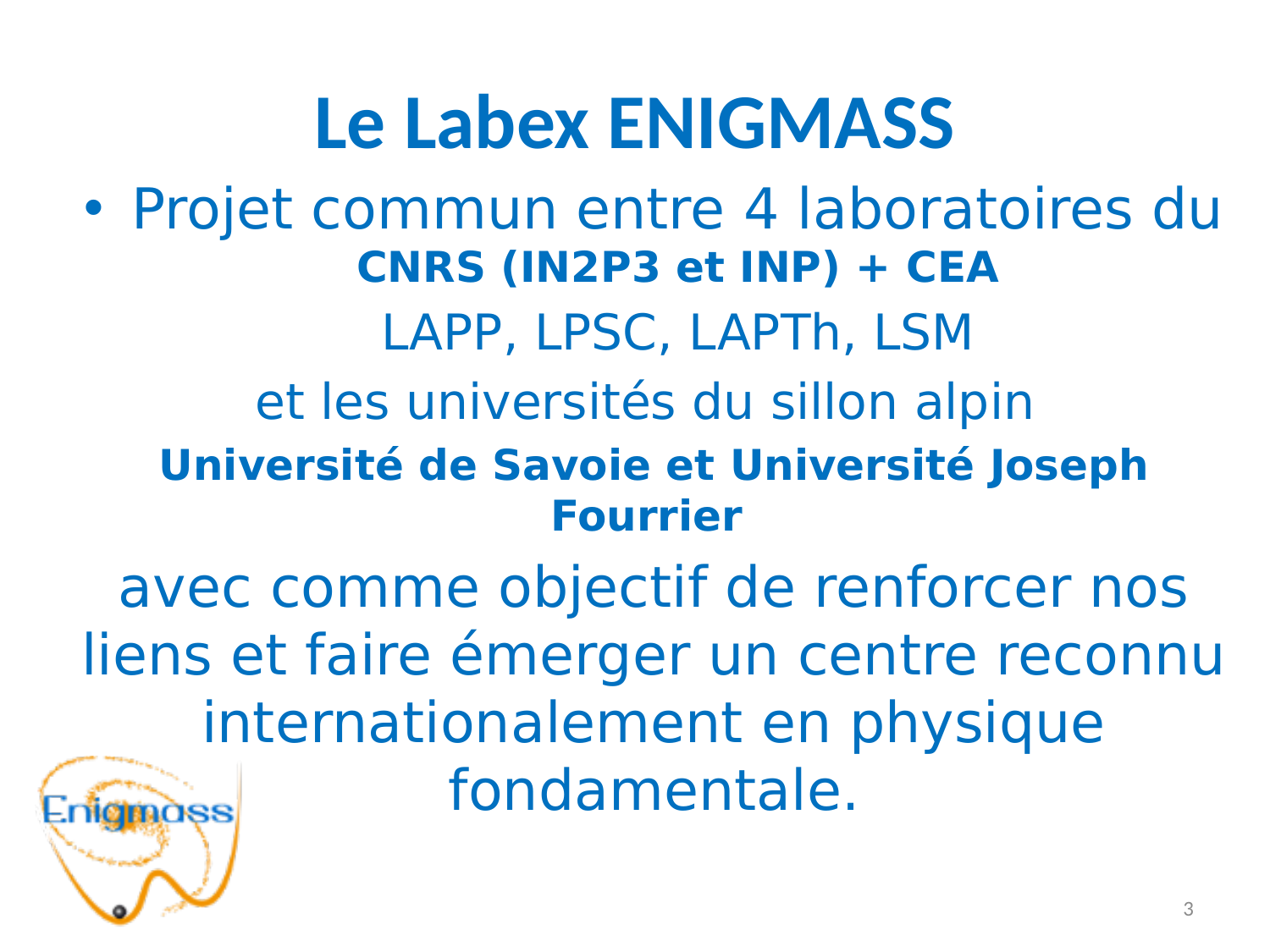

# Le Labex ENIGMASS
Projet commun entre 4 laboratoires du CNRS (IN2P3 et INP) + CEA
LAPP, LPSC, LAPTh, LSM
 et les universités du sillon alpin
Université de Savoie et Université Joseph Fourrier
avec comme objectif de renforcer nos liens et faire émerger un centre reconnu internationalement en physique fondamentale.

3